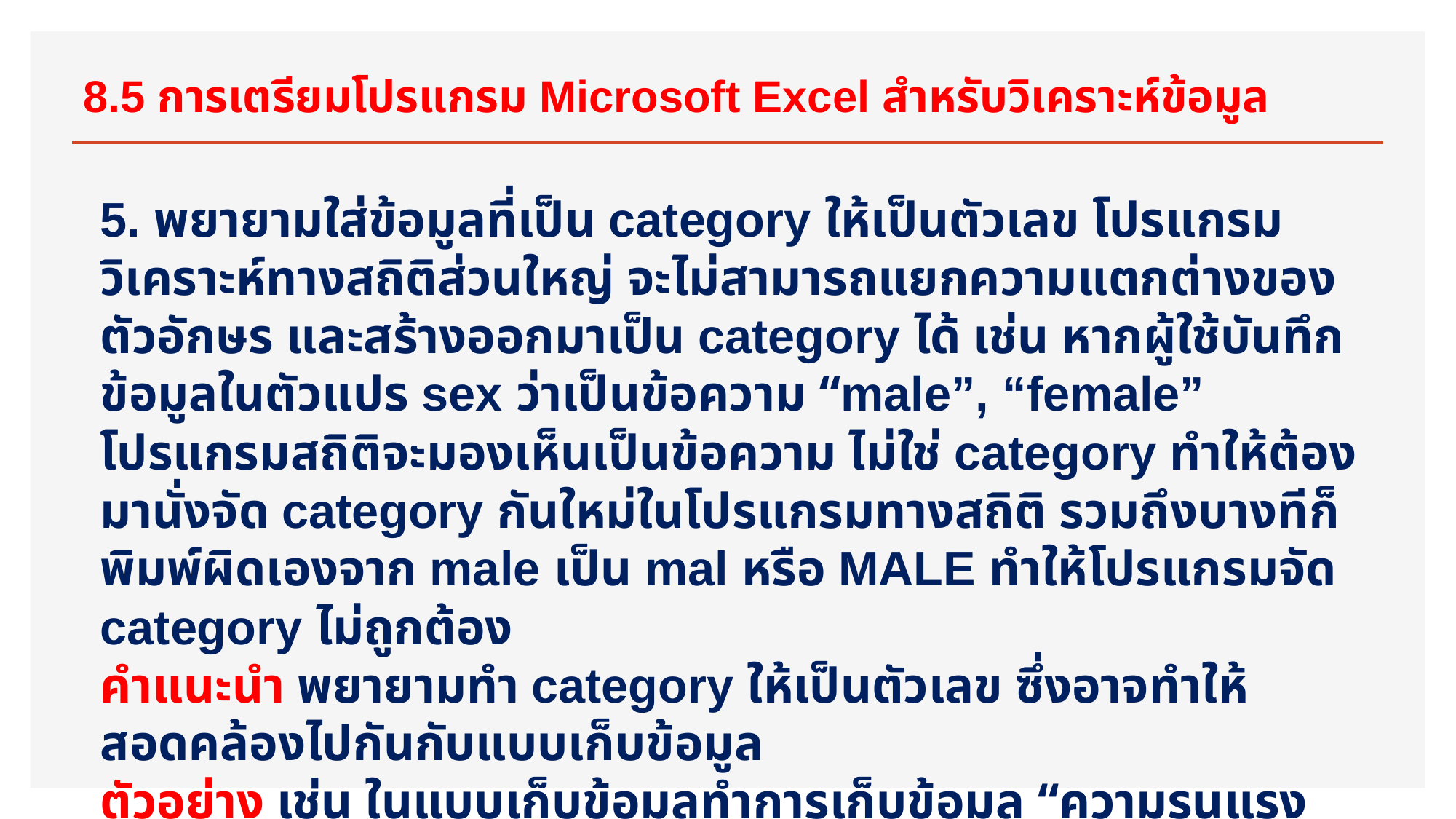

# 8.5 การเตรียมโปรแกรม Microsoft Excel สำหรับวิเคราะห์ข้อมูล
5. พยายามใส่ข้อมูลที่เป็น category ให้เป็นตัวเลข โปรแกรมวิเคราะห์ทางสถิติส่วนใหญ่ จะไม่สามารถแยกความแตกต่างของตัวอักษร และสร้างออกมาเป็น category ได้ เช่น หากผู้ใช้บันทึกข้อมูลในตัวแปร sex ว่าเป็นข้อความ “male”, “female” โปรแกรมสถิติจะมองเห็นเป็นข้อความ ไม่ใช่ category ทำให้ต้องมานั่งจัด category กันใหม่ในโปรแกรมทางสถิติ รวมถึงบางทีก็พิมพ์ผิดเองจาก male เป็น mal หรือ MALE ทำให้โปรแกรมจัด category ไม่ถูกต้อง
คำแนะนำ พยายามทำ category ให้เป็นตัวเลข ซึ่งอาจทำให้สอดคล้องไปกันกับแบบเก็บข้อมูล
ตัวอย่าง เช่น ในแบบเก็บข้อมูลทำการเก็บข้อมูล “ความรุนแรงของโรค”
ความรุนแรงของโรค: □ 1.Mild □ 2. Moderate □ 3. Severe
ควรเก็บเป็นดังนี้ 1, 2, 3 (อาจเพิ่ม 9 ในกรณีที่ไม่ทราบข้อมูล)